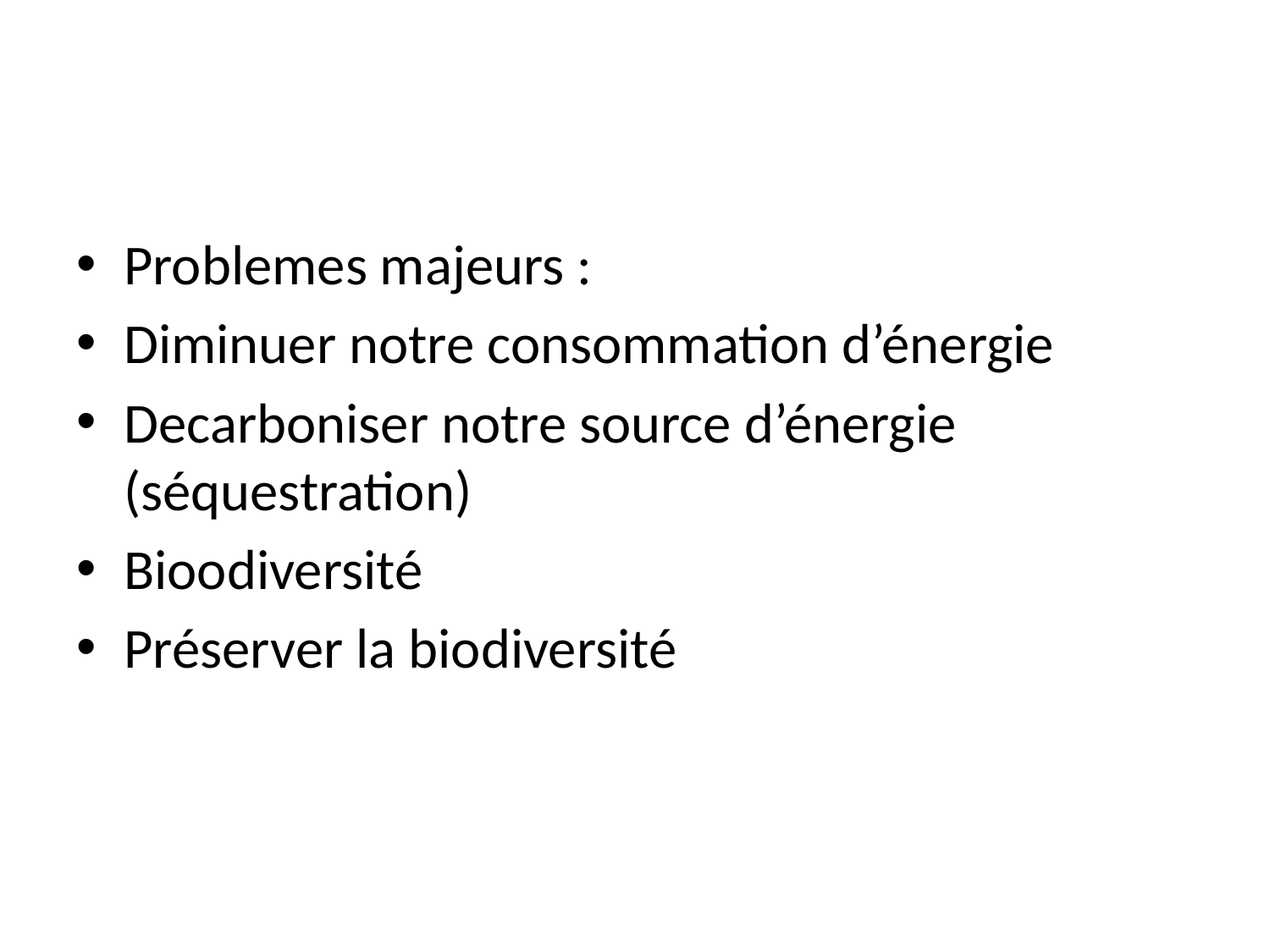

#
Problemes majeurs :
Diminuer notre consommation d’énergie
Decarboniser notre source d’énergie (séquestration)
Bioodiversité
Préserver la biodiversité